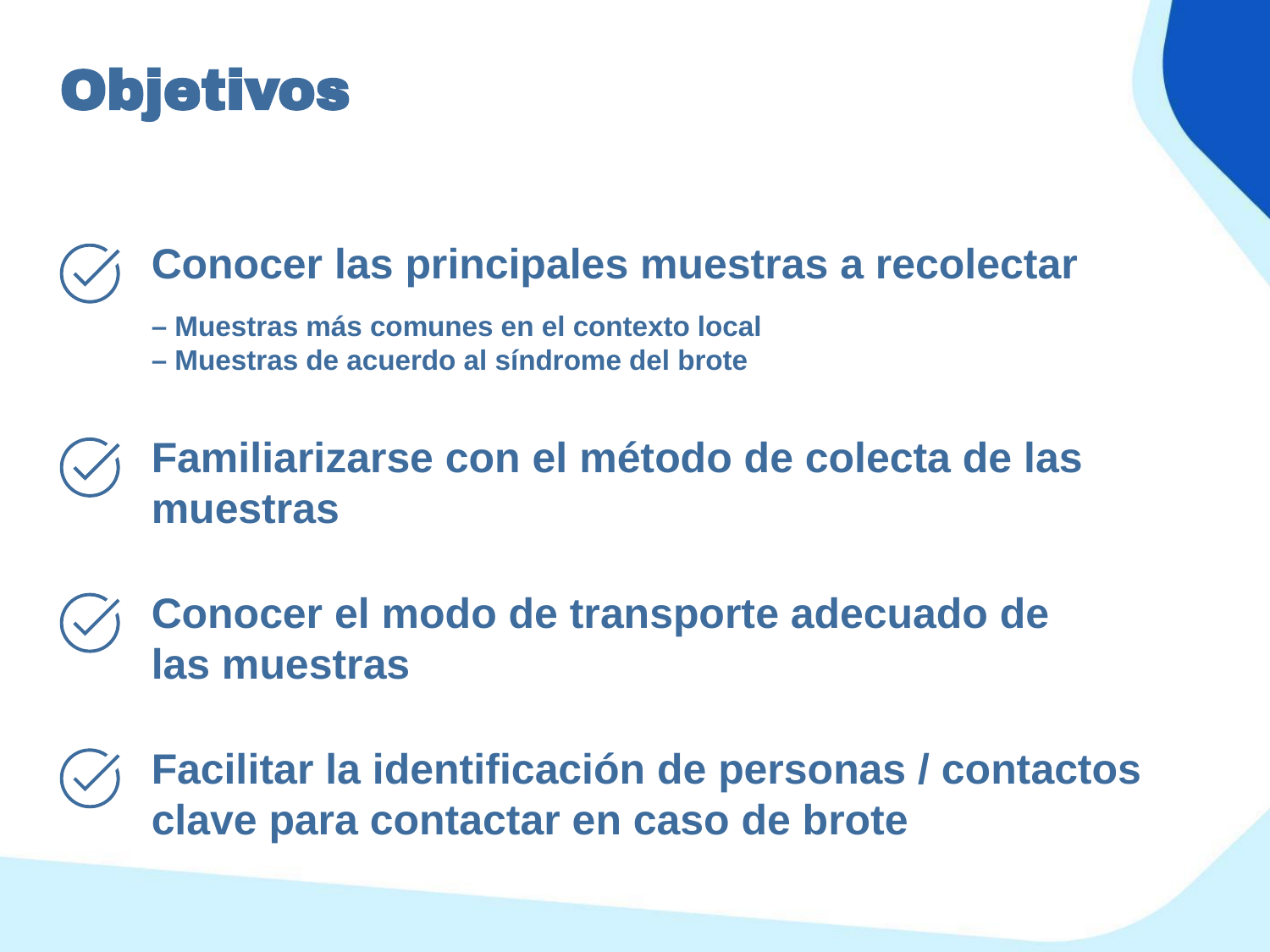

Objetivos
Conocer las principales muestras a recolectar
– Muestras más comunes en el contexto local
– Muestras de acuerdo al síndrome del brote

Familiarizarse con el método de colecta de las muestras

Conocer el modo de transporte adecuado de las muestras

Facilitar la identificación de personas / contactos clave para contactar en caso de brote